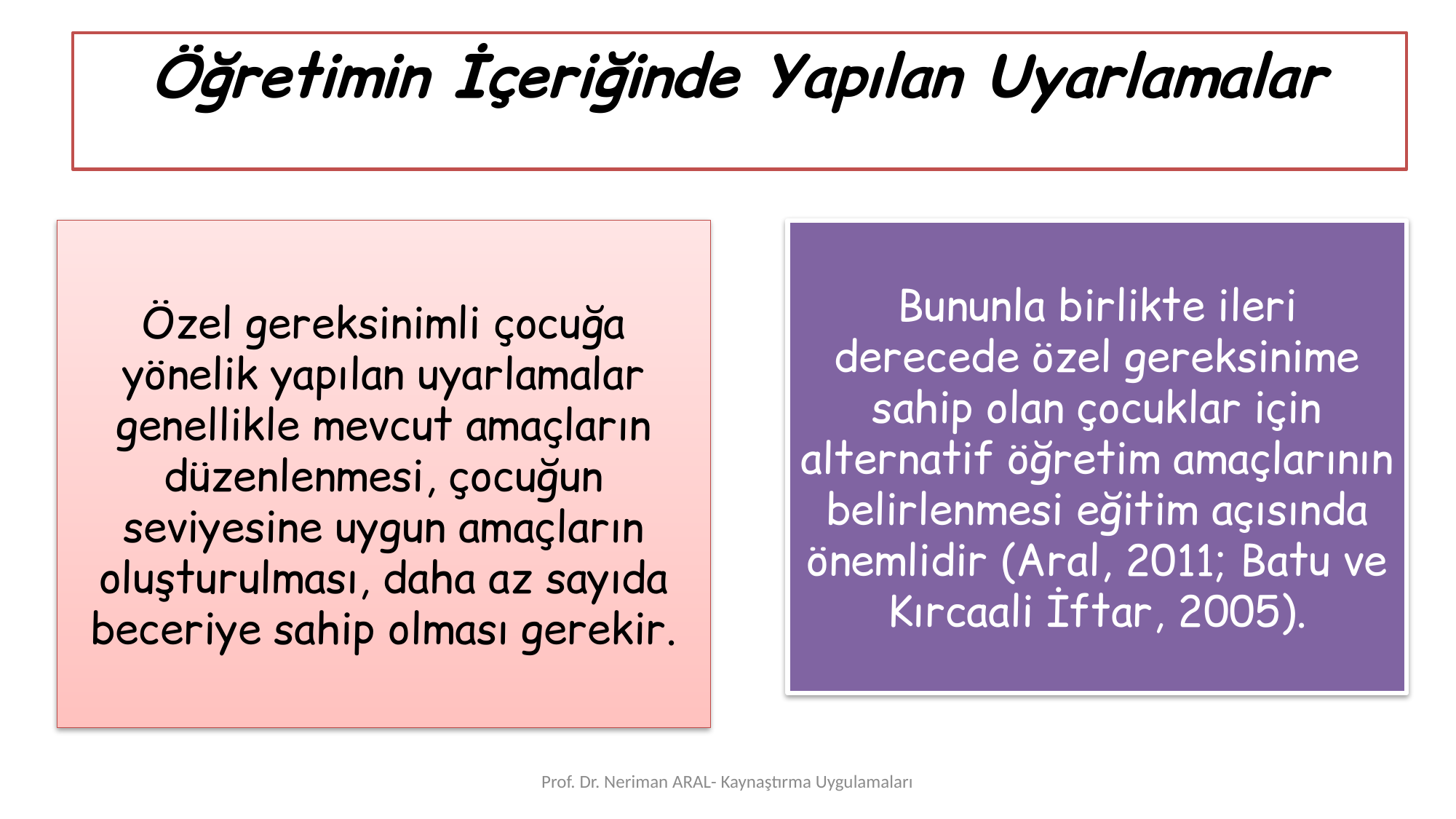

Öğretimin İçeriğinde Yapılan Uyarlamalar
Özel gereksinimli çocuğa yönelik yapılan uyarlamalar genellikle mevcut amaçların düzenlenmesi, çocuğun seviyesine uygun amaçların oluşturulması, daha az sayıda beceriye sahip olması gerekir.
Bununla birlikte ileri derecede özel gereksinime sahip olan çocuklar için alternatif öğretim amaçlarının belirlenmesi eğitim açısında önemlidir (Aral, 2011; Batu ve Kırcaali İftar, 2005).
Prof. Dr. Neriman ARAL- Kaynaştırma Uygulamaları